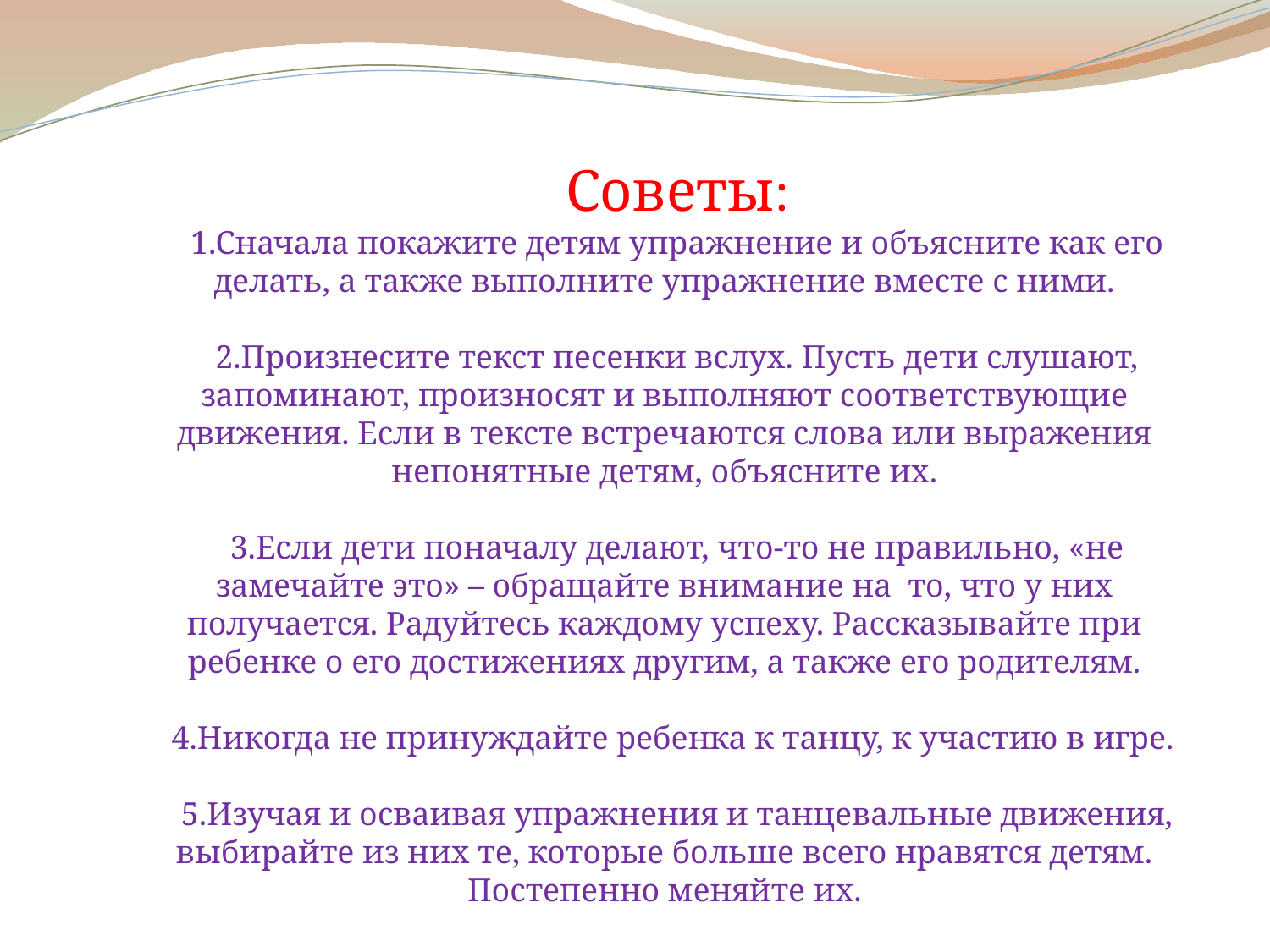

Советы:
1.Сначала покажите детям упражнение и объясните как его делать, а также выполните упражнение вместе с ними.

2.Произнесите текст песенки вслух. Пусть дети слушают, запоминают, произносят и выполняют соответствующие движения. Если в тексте встречаются слова или выражения непонятные детям, объясните их.

3.Если дети поначалу делают, что-то не правильно, «не замечайте это» – обращайте внимание на  то, что у них получается. Радуйтесь каждому успеху. Рассказывайте при ребенке о его достижениях другим, а также его родителям.

4.Никогда не принуждайте ребенка к танцу, к участию в игре.

5.Изучая и осваивая упражнения и танцевальные движения, выбирайте из них те, которые больше всего нравятся детям. Постепенно меняйте их.